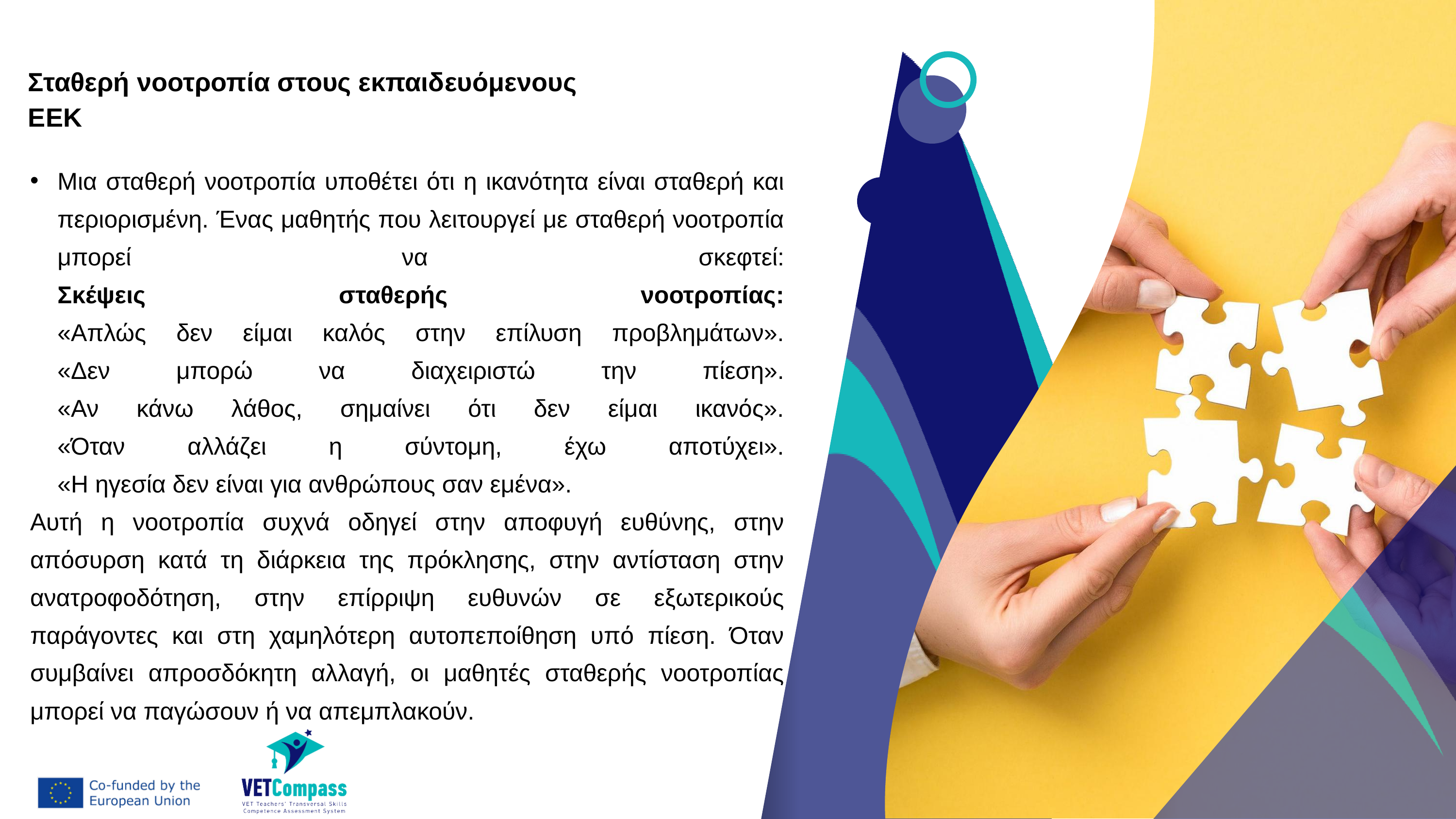

Σταθερή νοοτροπία στους εκπαιδευόμενους ΕΕΚ

Μια σταθερή νοοτροπία υποθέτει ότι η ικανότητα είναι σταθερή και περιορισμένη. Ένας μαθητής που λειτουργεί με σταθερή νοοτροπία μπορεί να σκεφτεί:
Σκέψεις σταθερής νοοτροπίας:
«Απλώς δεν είμαι καλός στην επίλυση προβλημάτων».
«Δεν μπορώ να διαχειριστώ την πίεση».
«Αν κάνω λάθος, σημαίνει ότι δεν είμαι ικανός».
«Όταν αλλάζει η σύντομη, έχω αποτύχει».
«Η ηγεσία δεν είναι για ανθρώπους σαν εμένα».
Αυτή η νοοτροπία συχνά οδηγεί στην αποφυγή ευθύνης, στην απόσυρση κατά τη διάρκεια της πρόκλησης, στην αντίσταση στην ανατροφοδότηση, στην επίρριψη ευθυνών σε εξωτερικούς παράγοντες και στη χαμηλότερη αυτοπεποίθηση υπό πίεση. Όταν συμβαίνει απροσδόκητη αλλαγή, οι μαθητές σταθερής νοοτροπίας μπορεί να παγώσουν ή να απεμπλακούν.